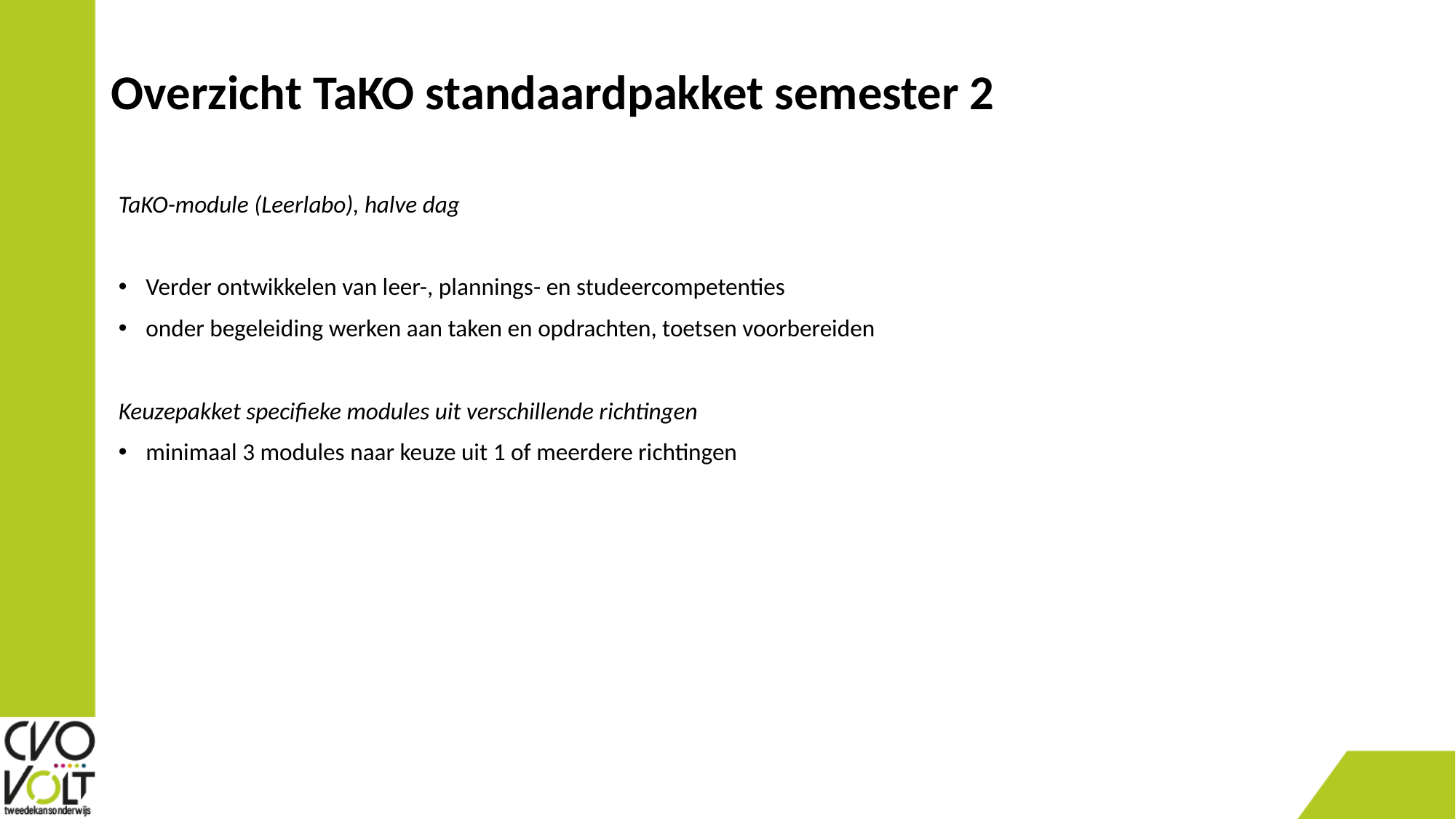

# Overzicht TaKO standaardpakket semester 2

TaKO-module (Leerlabo), halve dag

Verder ontwikkelen van leer-, plannings- en studeercompetenties
onder begeleiding werken aan taken en opdrachten, toetsen voorbereiden

Keuzepakket specifieke modules uit verschillende richtingen
minimaal 3 modules naar keuze uit 1 of meerdere richtingen